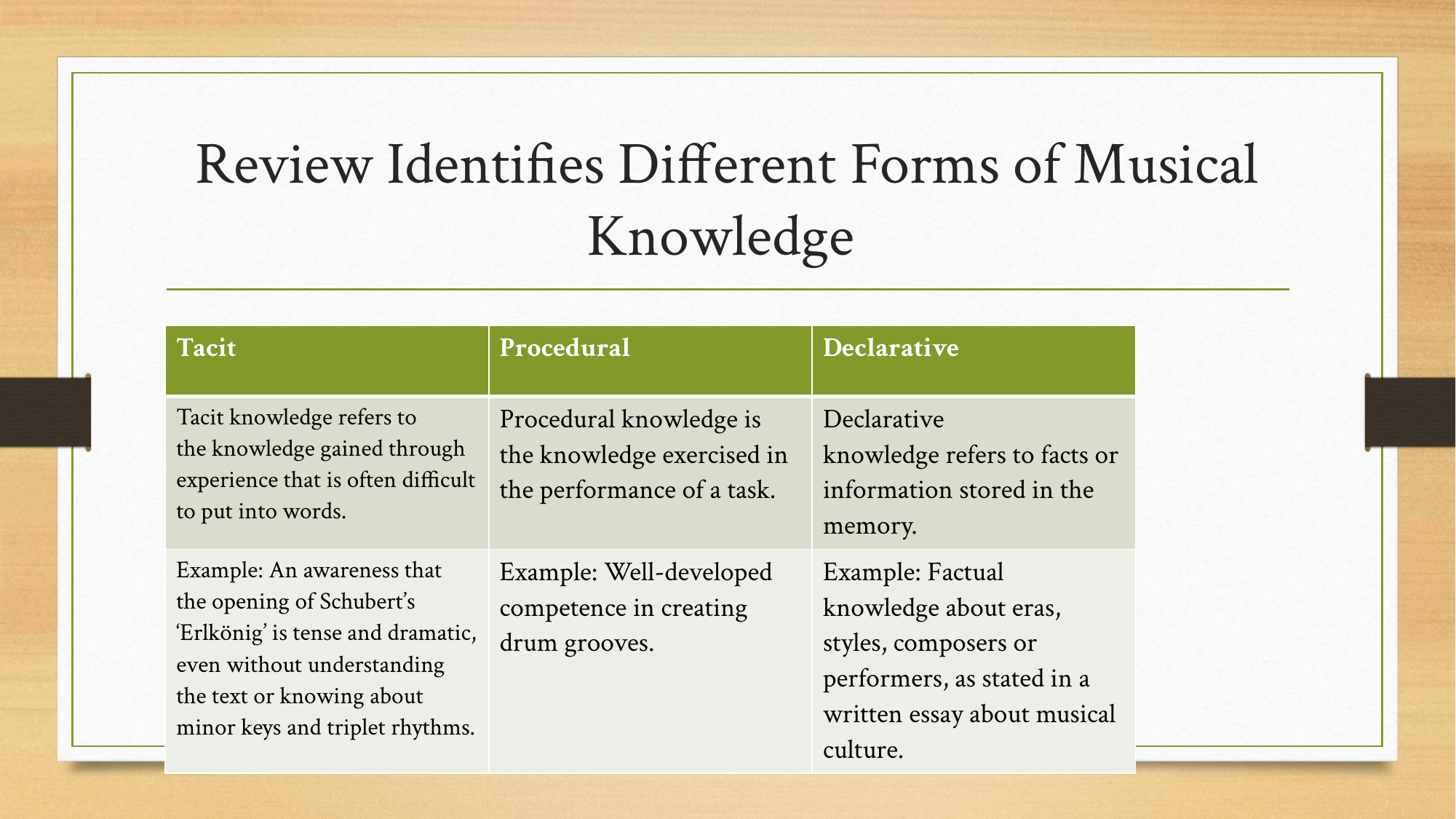

# Review Identifies Different Forms of Musical Knowledge

| Tacit | Procedural | Declarative |
| --- | --- | --- |
| Tacit knowledge refers to the knowledge gained through experience that is often difficult to put into words. | Procedural knowledge is the knowledge exercised in the performance of a task. | Declarative knowledge refers to facts or information stored in the memory. |
| Example: An awareness that the opening of Schubert’s ‘Erlkönig’ is tense and dramatic, even without understanding the text or knowing about minor keys and triplet rhythms. | Example: Well-developed competence in creating drum grooves. | Example: Factual knowledge about eras, styles, composers or performers, as stated in a written essay about musical culture. |